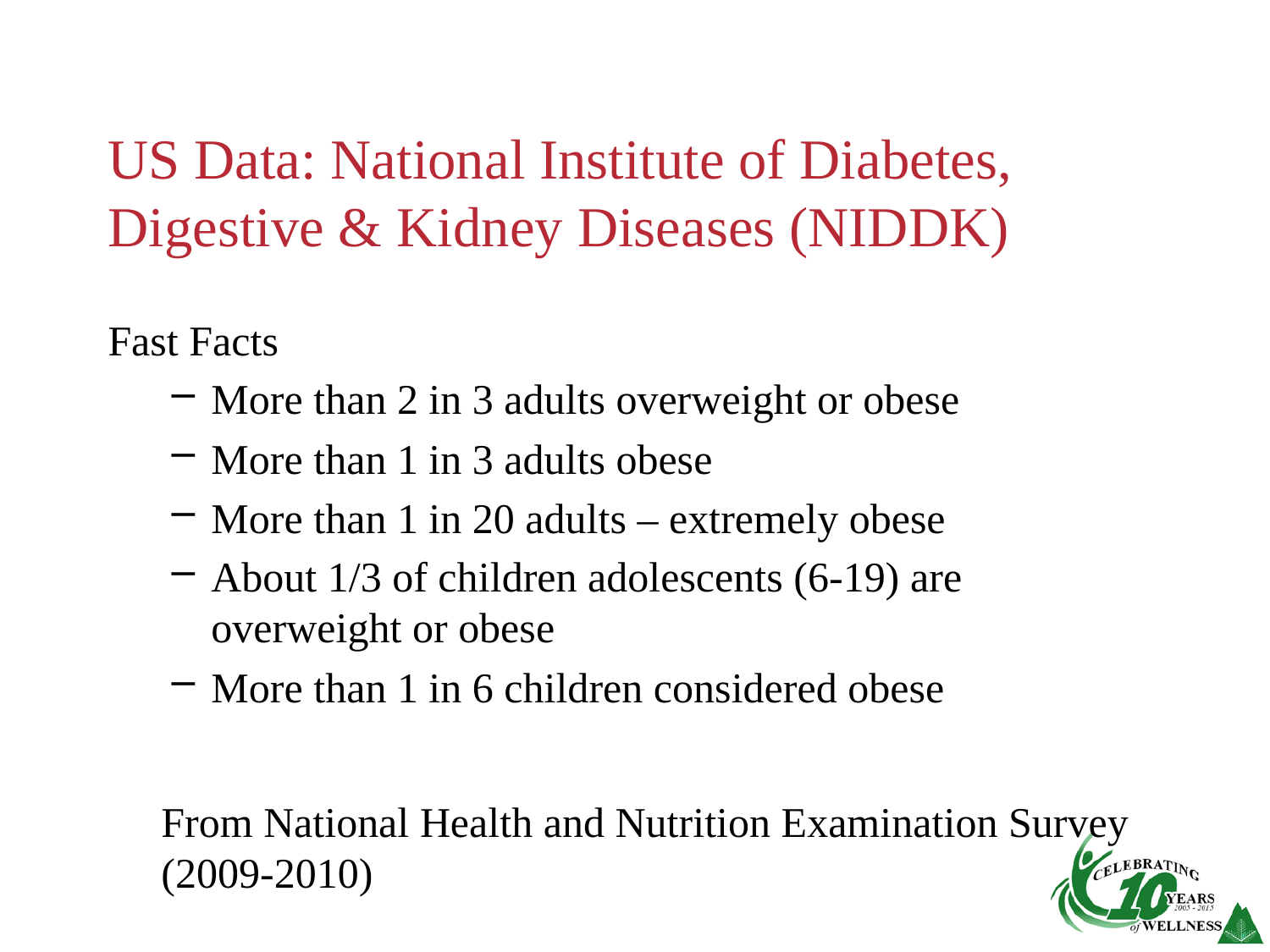

# US Data: National Institute of Diabetes, Digestive & Kidney Diseases (NIDDK)
Fast Facts
More than 2 in 3 adults overweight or obese
More than 1 in 3 adults obese
More than 1 in 20 adults – extremely obese
About 1/3 of children adolescents (6-19) are overweight or obese
More than 1 in 6 children considered obese

From National Health and Nutrition Examination Survey (2009-2010)